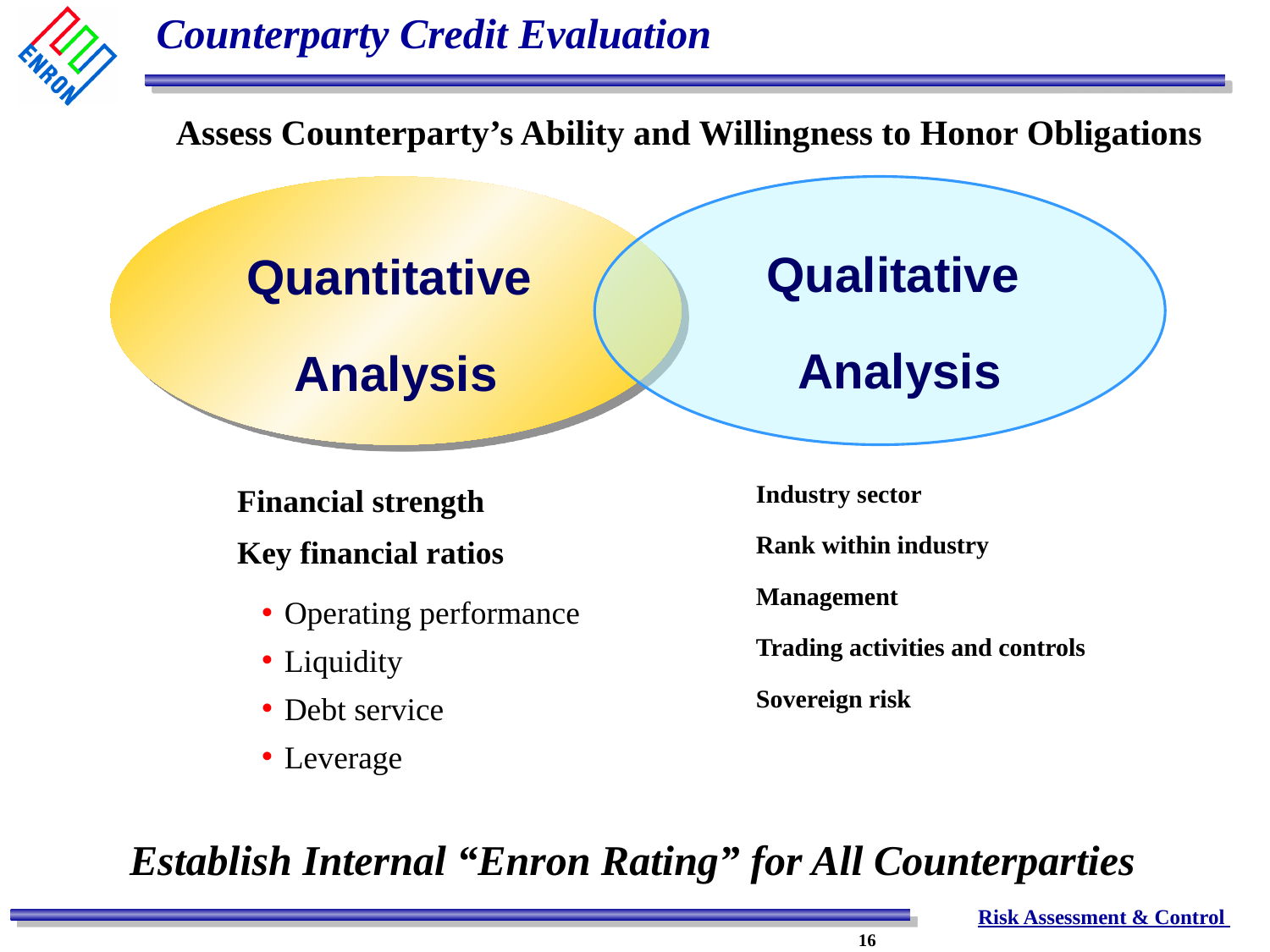

# Counterparty Credit Evaluation
 Assess Counterparty’s Ability and Willingness to Honor Obligations

Qualitative
 Analysis
Quantitative
 Analysis
Industry sector
Rank within industry
Management
Trading activities and controls
Sovereign risk
Financial strength
Key financial ratios
Operating performance
Liquidity
Debt service
Leverage
Establish Internal “Enron Rating” for All Counterparties